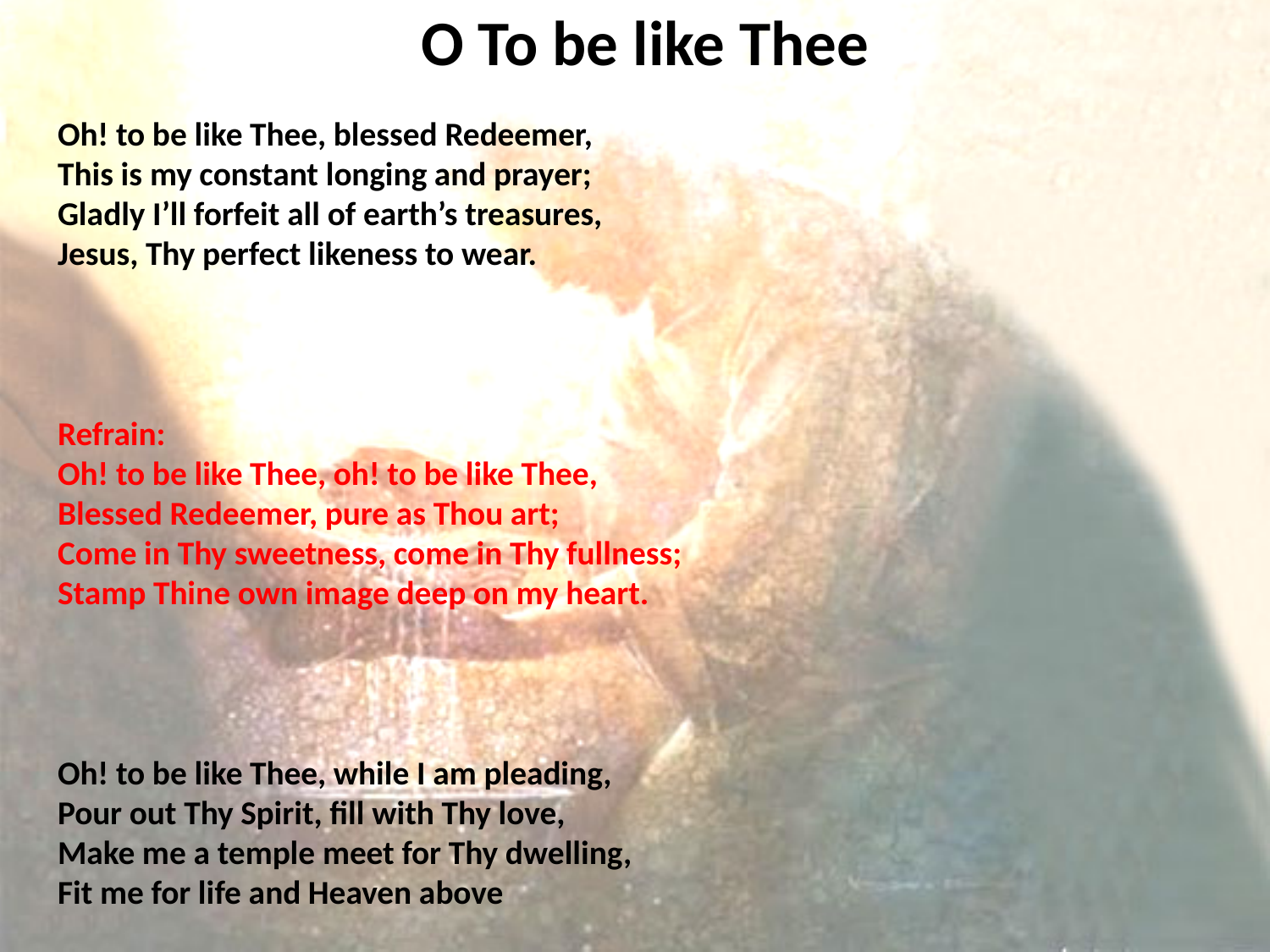

# O To be like Thee
Oh! to be like Thee, blessed Redeemer,
This is my constant longing and prayer;
Gladly I’ll forfeit all of earth’s treasures,
Jesus, Thy perfect likeness to wear.

Refrain:
Oh! to be like Thee, oh! to be like Thee,
Blessed Redeemer, pure as Thou art;
Come in Thy sweetness, come in Thy fullness;
Stamp Thine own image deep on my heart.

Oh! to be like Thee, while I am pleading,
Pour out Thy Spirit, fill with Thy love,
Make me a temple meet for Thy dwelling,
Fit me for life and Heaven above